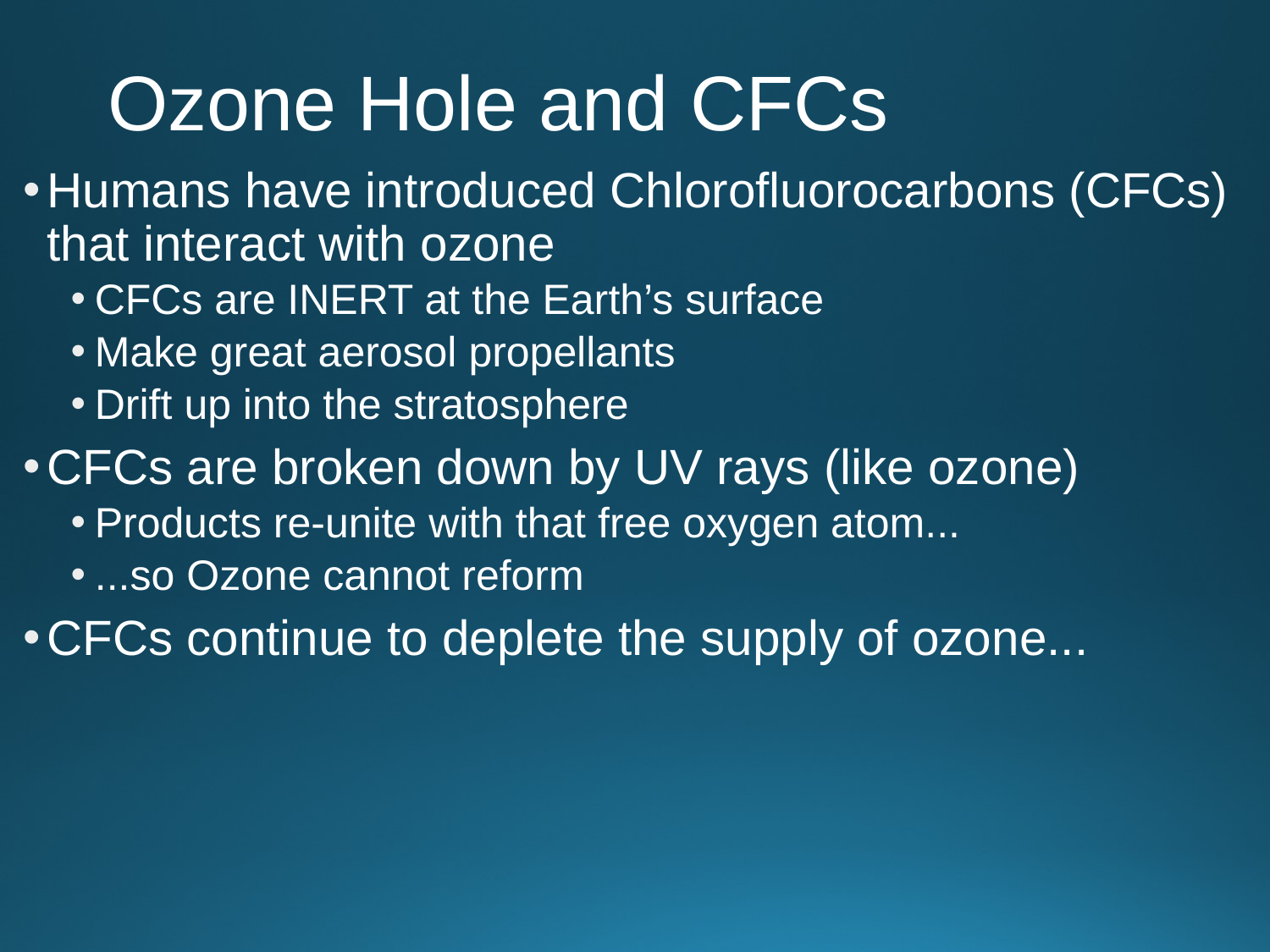

# Ozone Hole and CFCs
Humans have introduced Chlorofluorocarbons (CFCs) that interact with ozone
CFCs are INERT at the Earth’s surface
Make great aerosol propellants
Drift up into the stratosphere
CFCs are broken down by UV rays (like ozone)
Products re-unite with that free oxygen atom...
...so Ozone cannot reform
CFCs continue to deplete the supply of ozone...